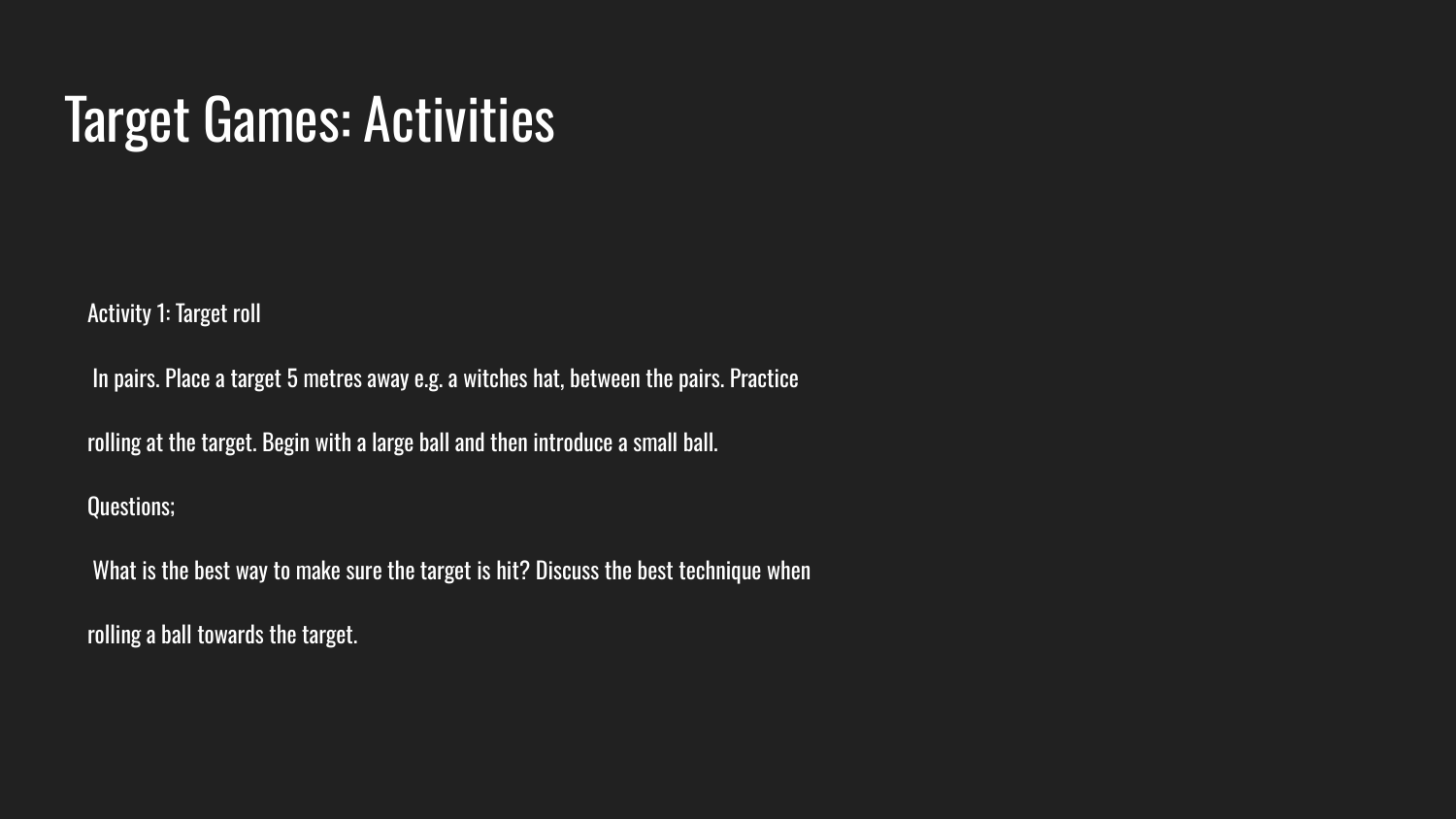

# Target Games: Activities
Activity 1: Target roll

 In pairs. Place a target 5 metres away e.g. a witches hat, between the pairs. Practice

rolling at the target. Begin with a large ball and then introduce a small ball.

Questions;

 What is the best way to make sure the target is hit? Discuss the best technique when

rolling a ball towards the target.